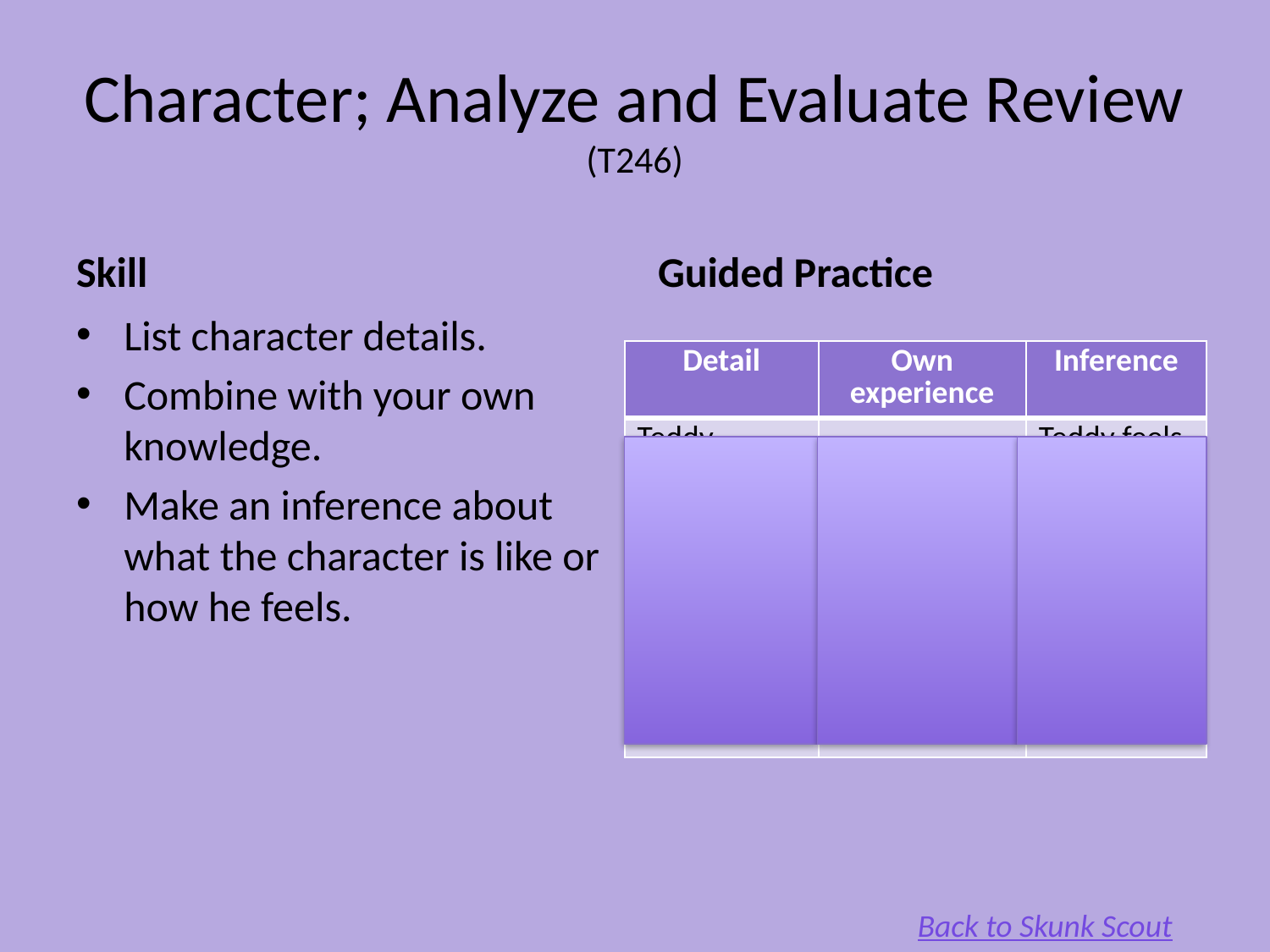

# Character; Analyze and Evaluate Review (T246)
Skill
Guided Practice
List character details.
Combine with your own knowledge.
Make an inference about what the character is like or how he feels.

| Detail | Own experience | Inference |
| --- | --- | --- |
| Teddy Wants the front seat Wants Bobby to be quiet | Wants to feel important irritated | Teddy feels bad about himself, and is envious of Bobby |
| Bobby |  |  |
| Uncle Curtis |  |  |

Back to Skunk Scout